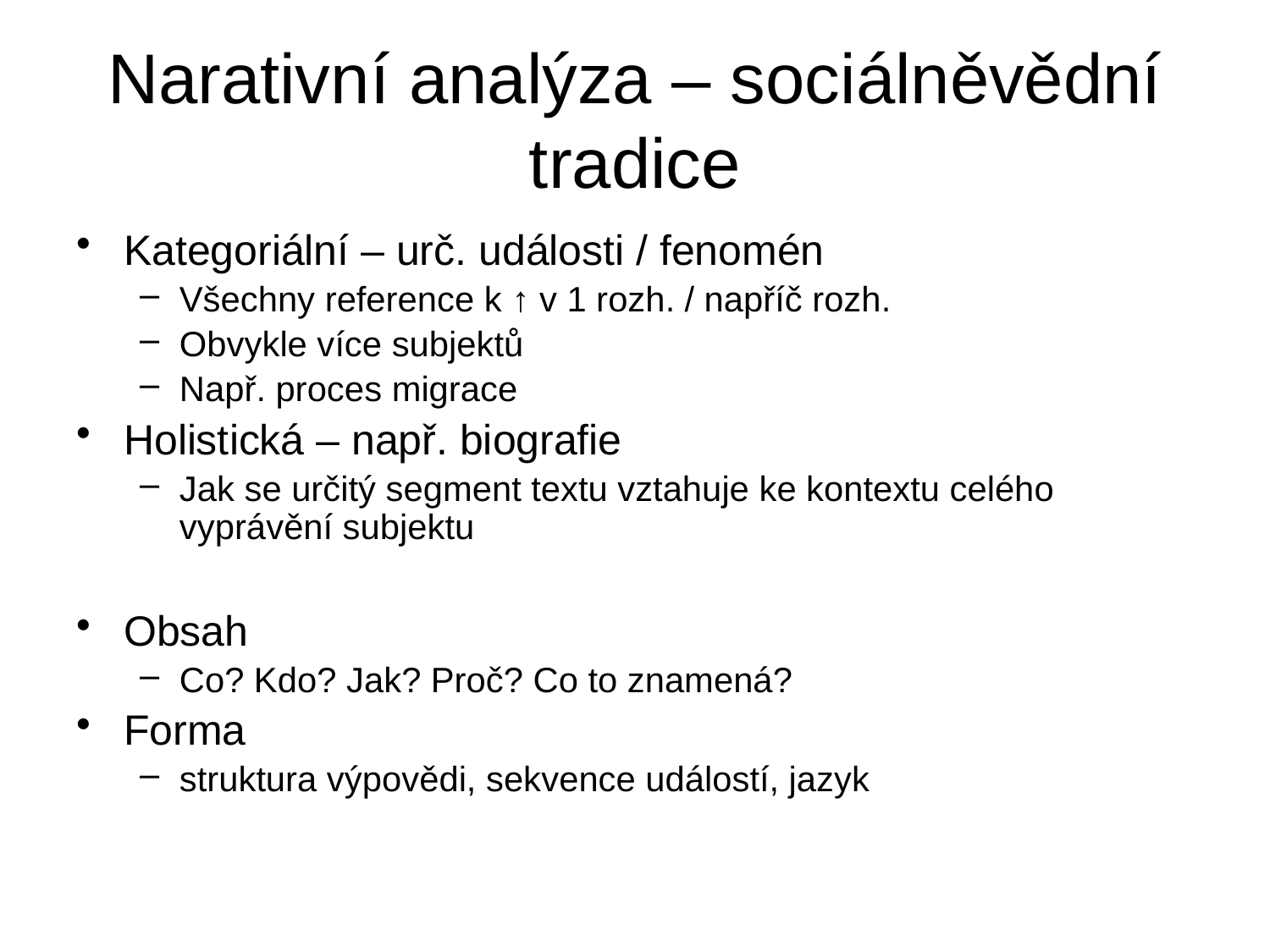

# Narativní analýza – sociálněvědní tradice
Kategoriální – urč. události / fenomén
Všechny reference k ↑ v 1 rozh. / napříč rozh.
Obvykle více subjektů
Např. proces migrace
Holistická – např. biografie
Jak se určitý segment textu vztahuje ke kontextu celého vyprávění subjektu

Obsah
Co? Kdo? Jak? Proč? Co to znamená?
Forma
struktura výpovědi, sekvence událostí, jazyk